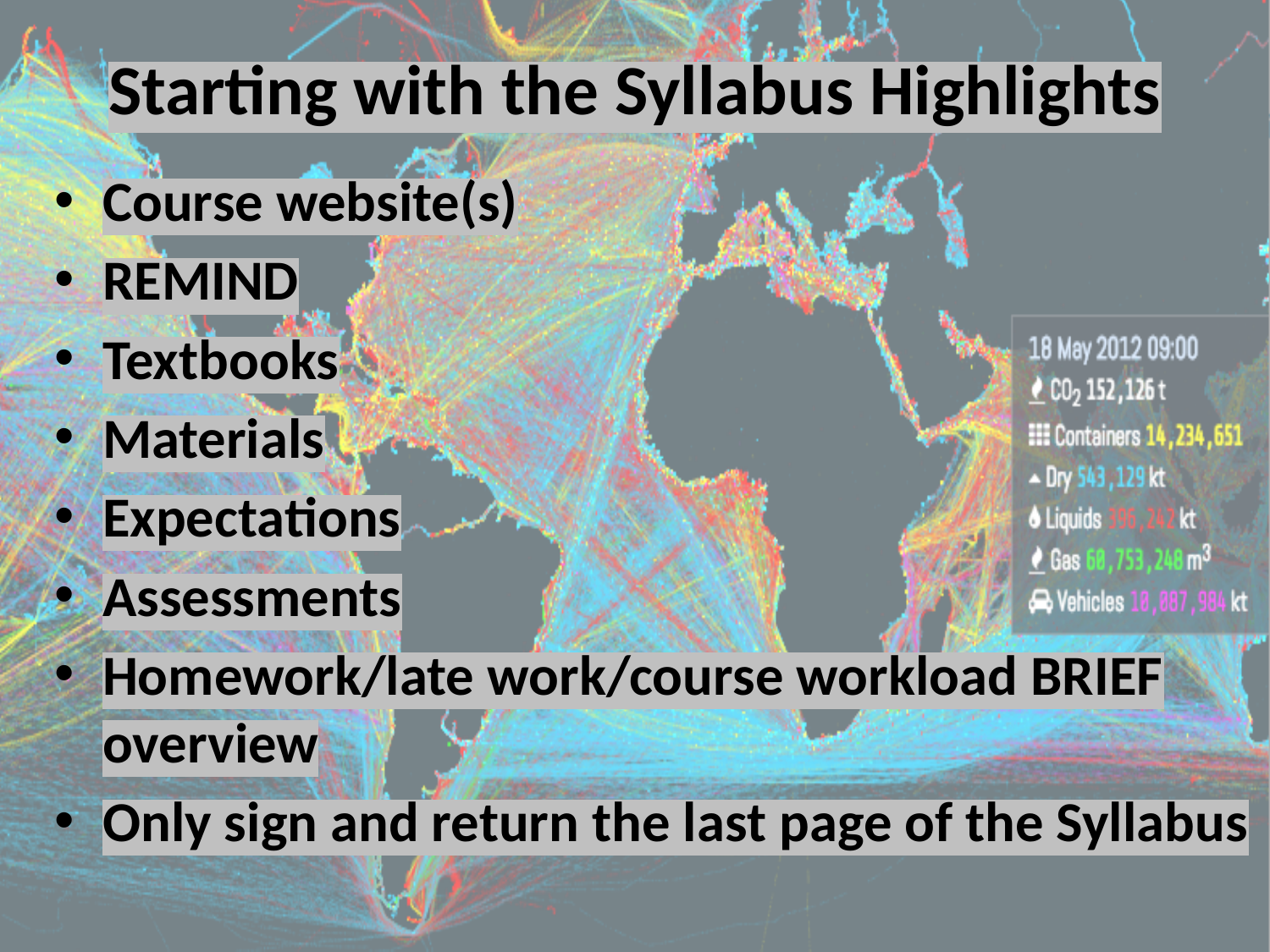

# Starting with the Syllabus Highlights
Course website(s)
REMIND
Textbooks
Materials
Expectations
Assessments
Homework/late work/course workload BRIEF overview
Only sign and return the last page of the Syllabus